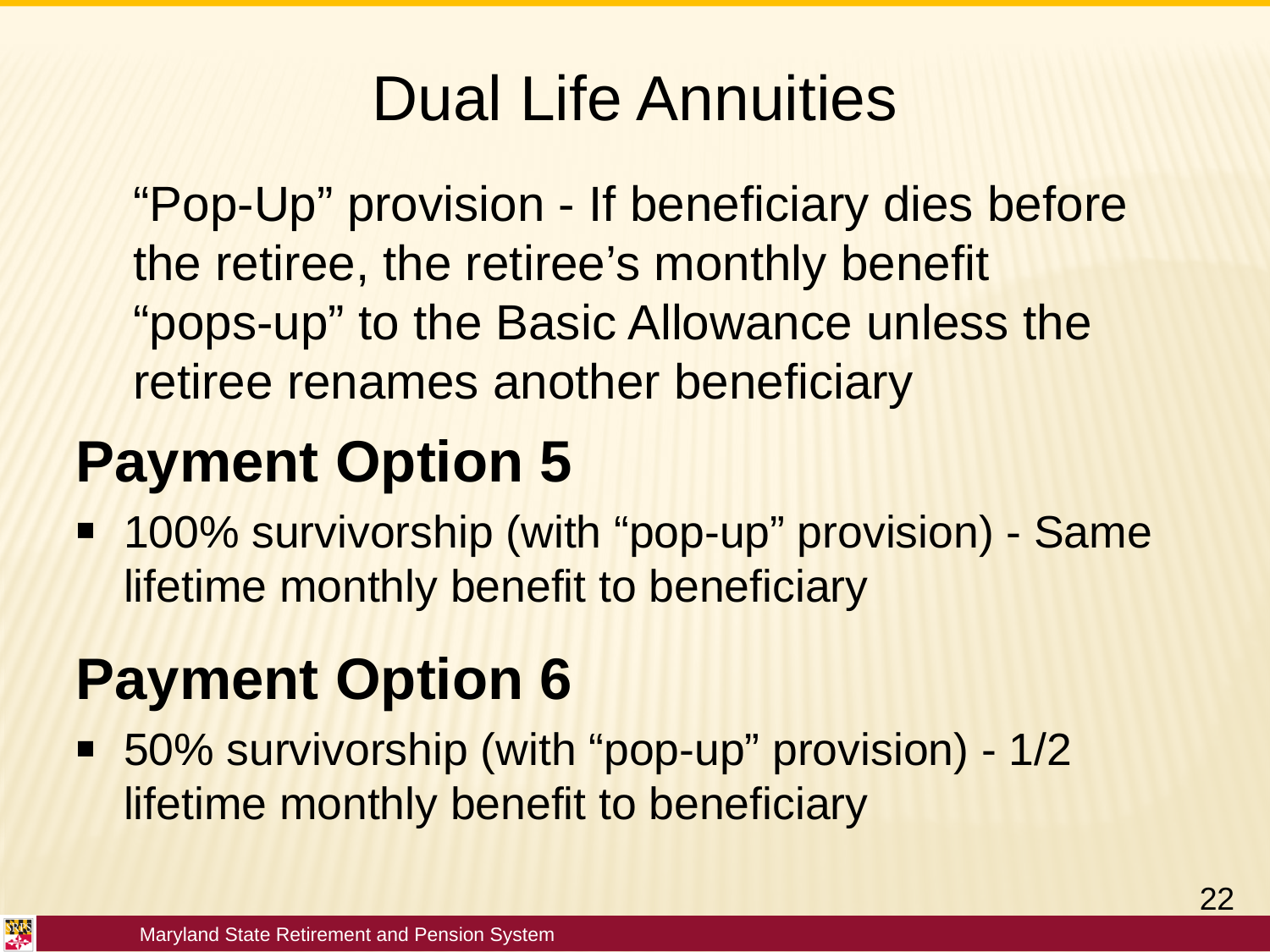

# Dual Life Annuities
“Pop-Up” provision - If beneficiary dies before the retiree, the retiree’s monthly benefit “pops-up” to the Basic Allowance unless the retiree renames another beneficiary
Payment Option 5
100% survivorship (with “pop-up” provision) - Same lifetime monthly benefit to beneficiary

Payment Option 6
50% survivorship (with “pop-up” provision) - 1/2 lifetime monthly benefit to beneficiary
22